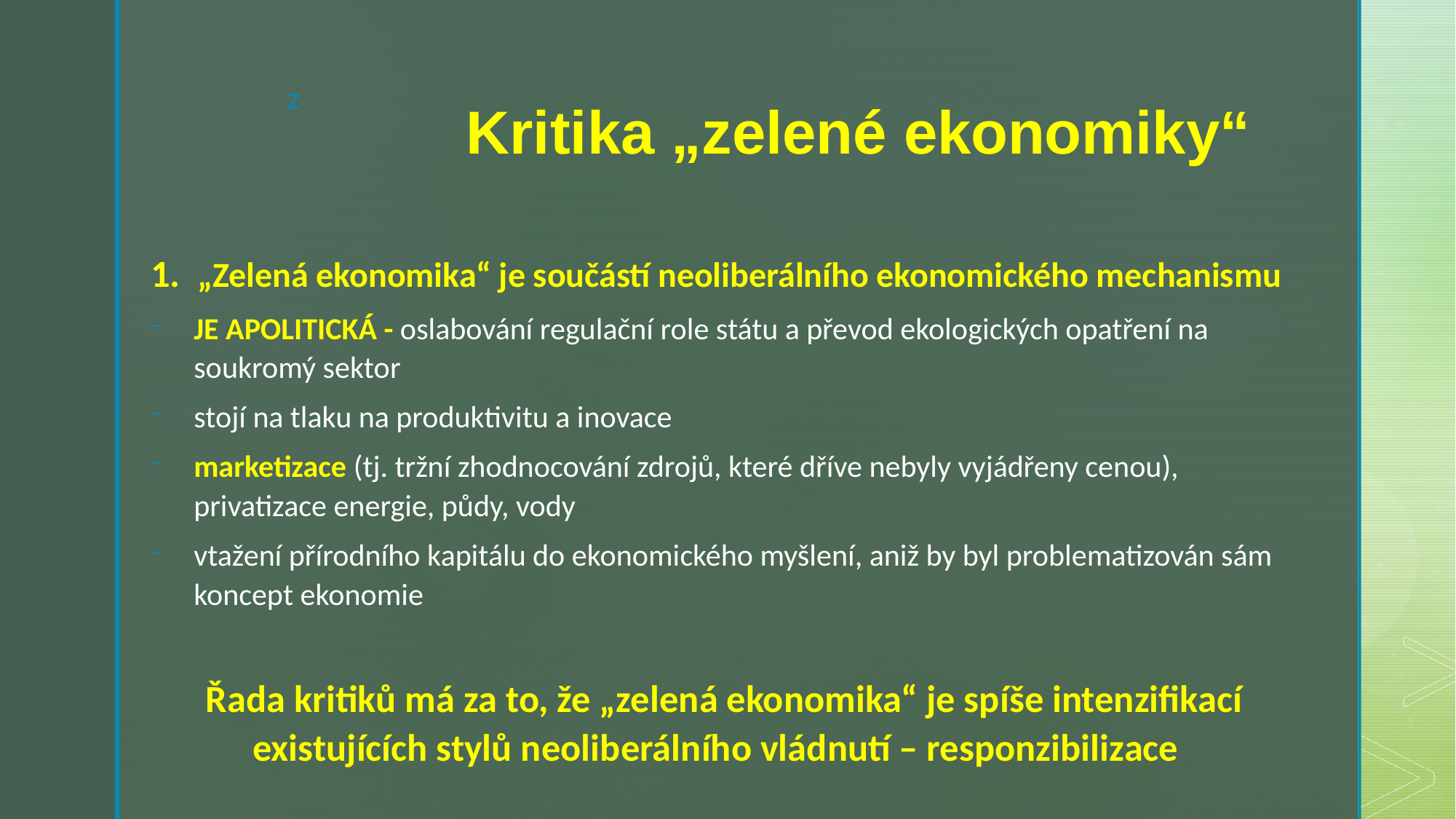

# Kritika „zelené ekonomiky“
1.  „Zelená ekonomika“ je součástí neoliberálního ekonomického mechanismu
JE APOLITICKÁ - oslabování regulační role státu a převod ekologických opatření na soukromý sektor
stojí na tlaku na produktivitu a inovace
marketizace (tj. tržní zhodnocování zdrojů, které dříve nebyly vyjádřeny cenou), privatizace energie, půdy, vody
vtažení přírodního kapitálu do ekonomického myšlení, aniž by byl problematizován sám koncept ekonomie

Řada kritiků má za to, že „zelená ekonomika“ je spíše intenzifikací existujících stylů neoliberálního vládnutí – responzibilizace